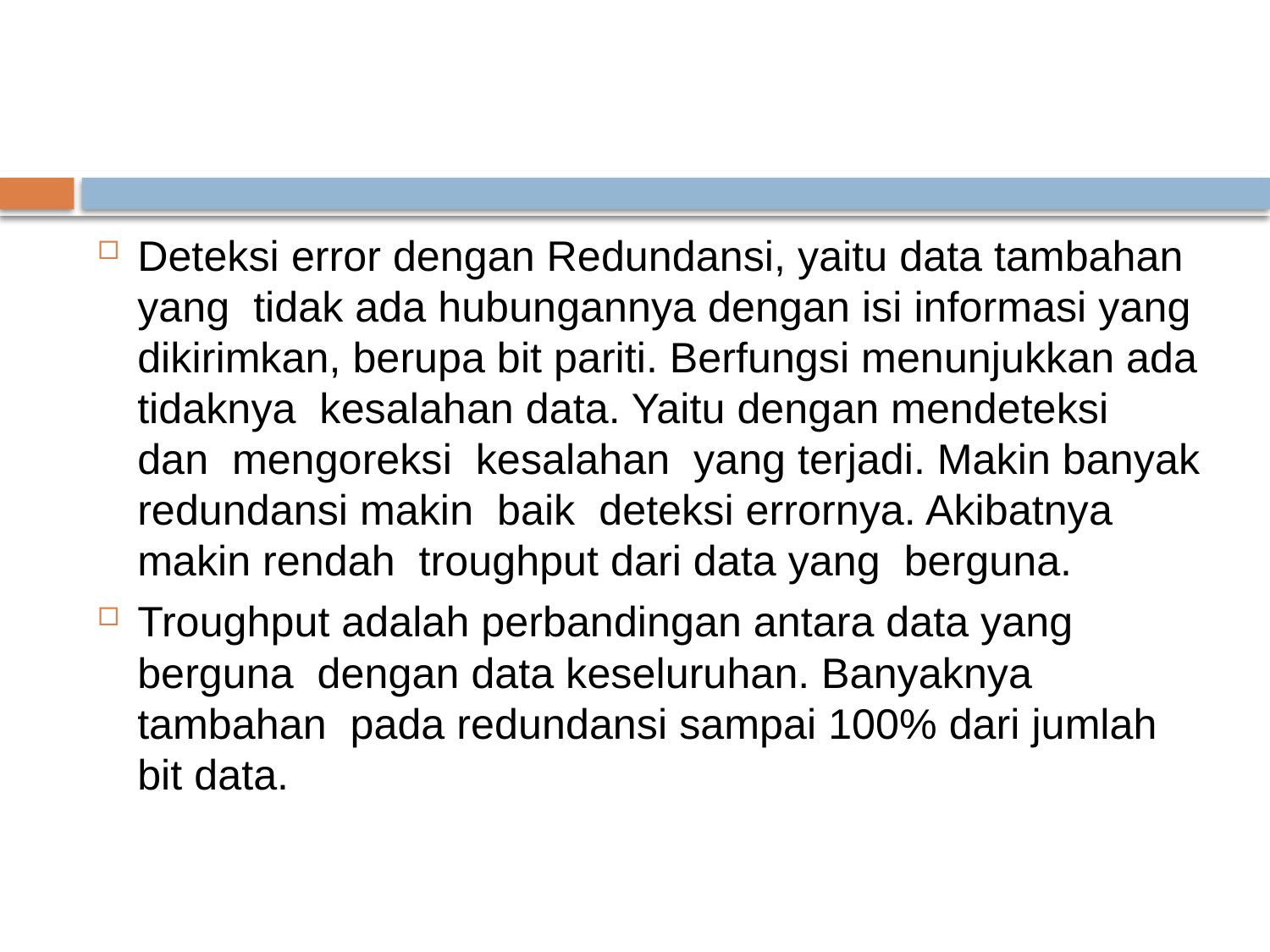

#
Deteksi error dengan Redundansi, yaitu data tambahan yang  tidak ada hubungannya dengan isi informasi yang dikirimkan, berupa bit pariti. Berfungsi menunjukkan ada tidaknya  kesalahan data. Yaitu dengan mendeteksi  dan  mengoreksi  kesalahan  yang terjadi. Makin banyak redundansi makin  baik  deteksi errornya. Akibatnya  makin rendah  troughput dari data yang  berguna.
Troughput adalah perbandingan antara data yang berguna  dengan data keseluruhan. Banyaknya tambahan  pada redundansi sampai 100% dari jumlah bit data.